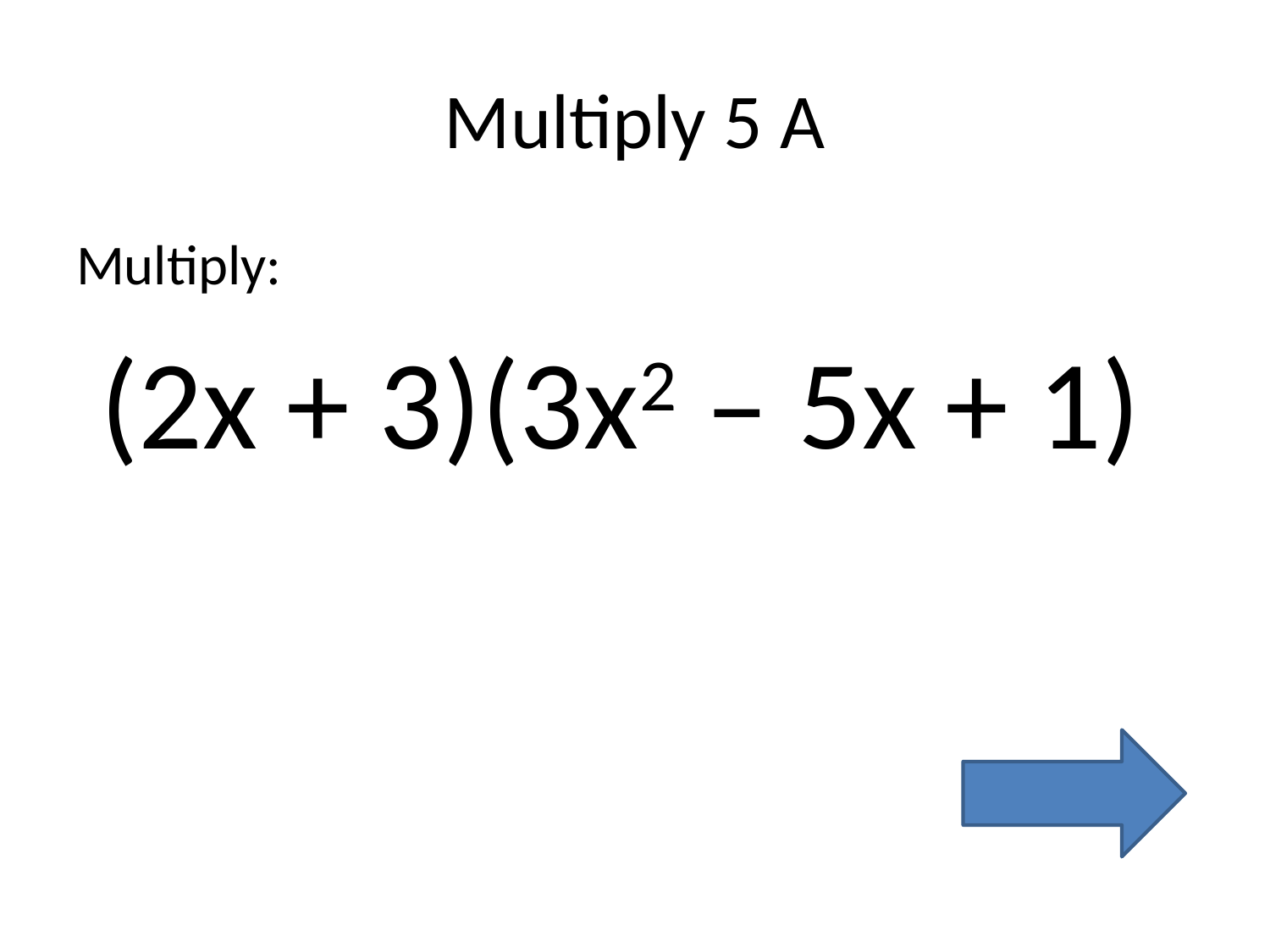

# Multiply 5 A
Multiply:
(2x + 3)(3x2 – 5x + 1)